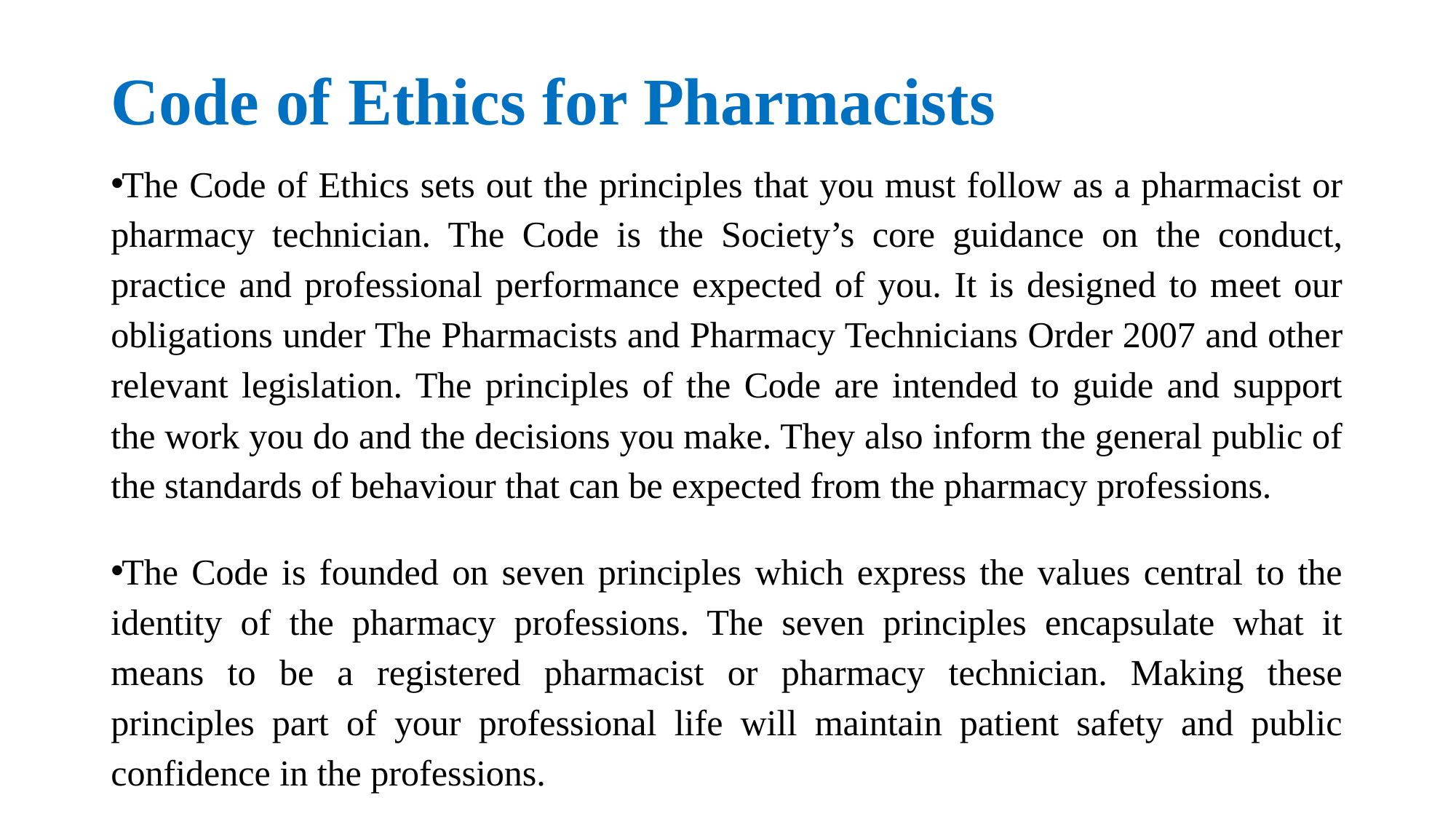

# Code of Ethics for Pharmacists
The Code of Ethics sets out the principles that you must follow as a pharmacist or pharmacy technician. The Code is the Society’s core guidance on the conduct, practice and professional performance expected of you. It is designed to meet our obligations under The Pharmacists and Pharmacy Technicians Order 2007 and other relevant legislation. The principles of the Code are intended to guide and support the work you do and the decisions you make. They also inform the general public of the standards of behaviour that can be expected from the pharmacy professions.

The Code is founded on seven principles which express the values central to the identity of the pharmacy professions. The seven principles encapsulate what it means to be a registered pharmacist or pharmacy technician. Making these principles part of your professional life will maintain patient safety and public confidence in the professions.